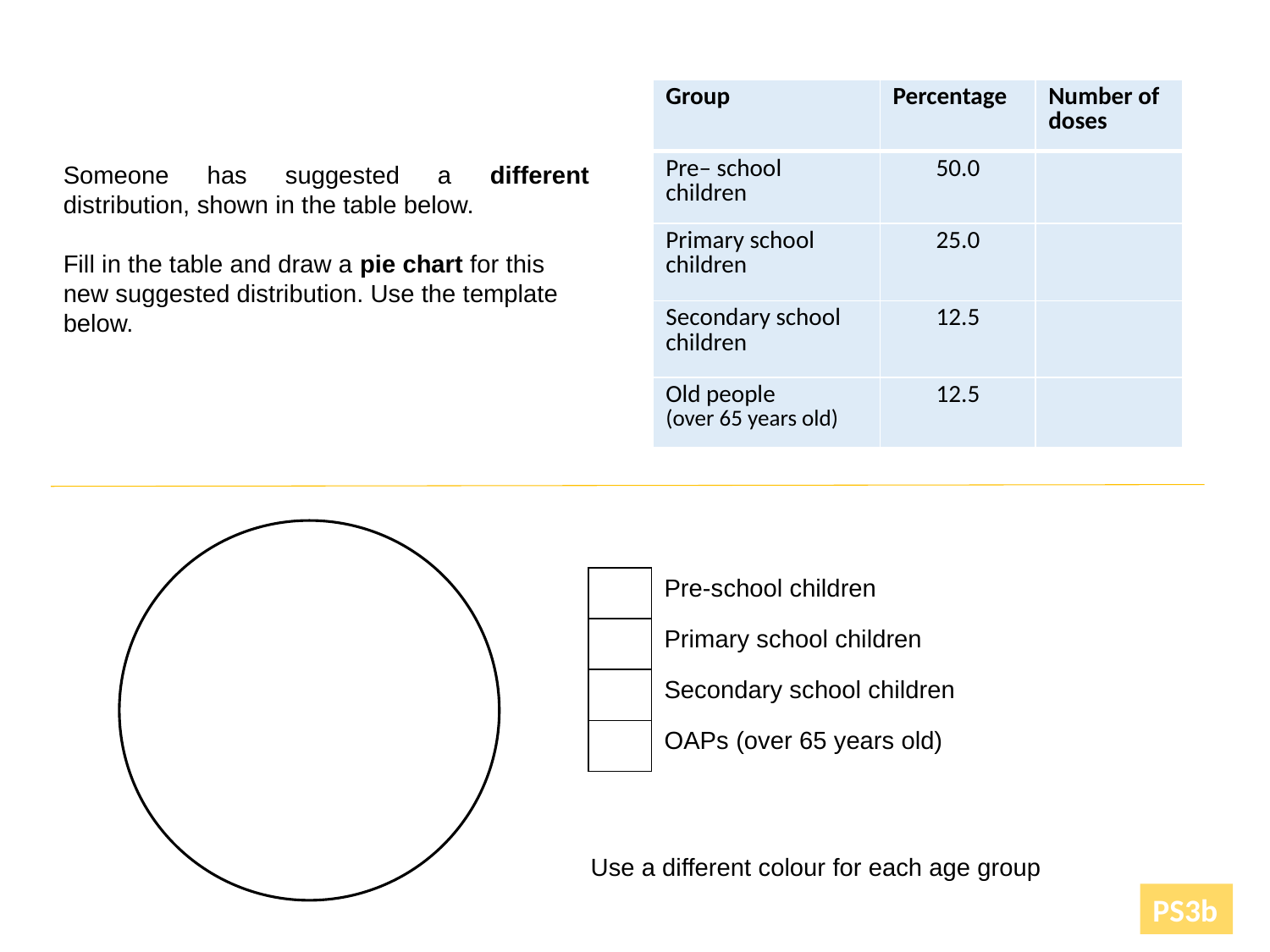

PS3b
| Group | Percentage | Number of doses |
| --- | --- | --- |
| Pre– school children | 50.0 |  |
| Primary school children | 25.0 |  |
| Secondary school children | 12.5 |  |
| Old people (over 65 years old) | 12.5 |  |
Someone has suggested a different distribution, shown in the table below.

Fill in the table and draw a pie chart for this new suggested distribution. Use the template below.
Teacher tips:

You can change the percentages to suit the ability of different children.

|  | Pre-school children |
| --- | --- |
|  | Primary school children |
|  | Secondary school children |
|  | OAPs (over 65 years old) |

Use a different colour for each age group
PS3b